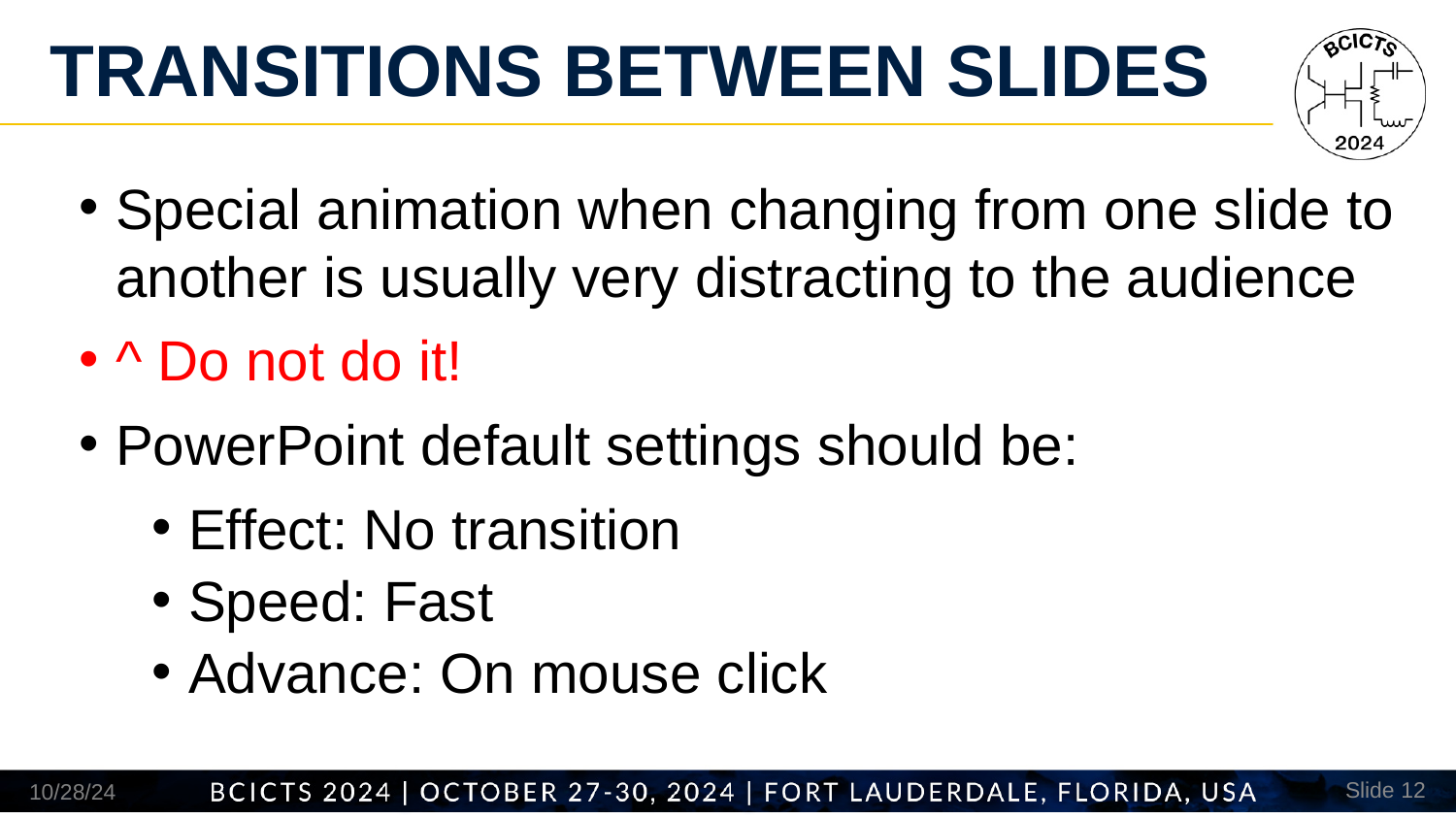

# TRANSITIONS BETWEEN SLIDES
Special animation when changing from one slide to another is usually very distracting to the audience
^ Do not do it!
PowerPoint default settings should be:
Effect: No transition
Speed: Fast
Advance: On mouse click
10/28/24
Slide 12